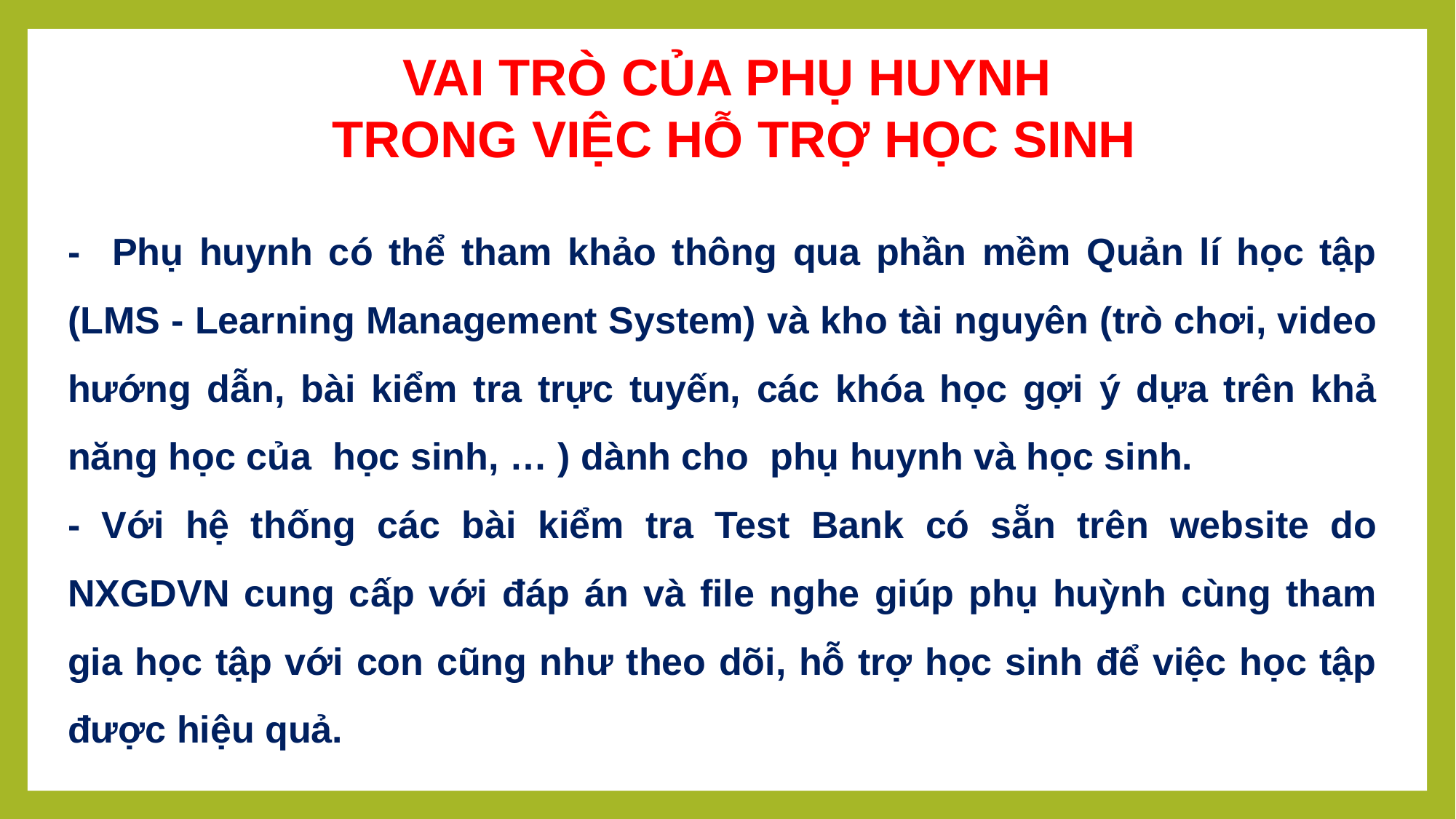

VAI TRÒ CỦA PHỤ HUYNH
TRONG VIỆC HỖ TRỢ HỌC SINH
-  Phụ huynh có thể tham khảo thông qua phần mềm Quản lí học tập (LMS - Learning Management System) và kho tài nguyên (trò chơi, video hướng dẫn, bài kiểm tra trực tuyến, các khóa học gợi ý dựa trên khả năng học của  học sinh, … ) dành cho  phụ huynh và học sinh.
- Với hệ thống các bài kiểm tra Test Bank có sẵn trên website do NXGDVN cung cấp với đáp án và file nghe giúp phụ huỳnh cùng tham gia học tập với con cũng như theo dõi, hỗ trợ học sinh để việc học tập được hiệu quả.